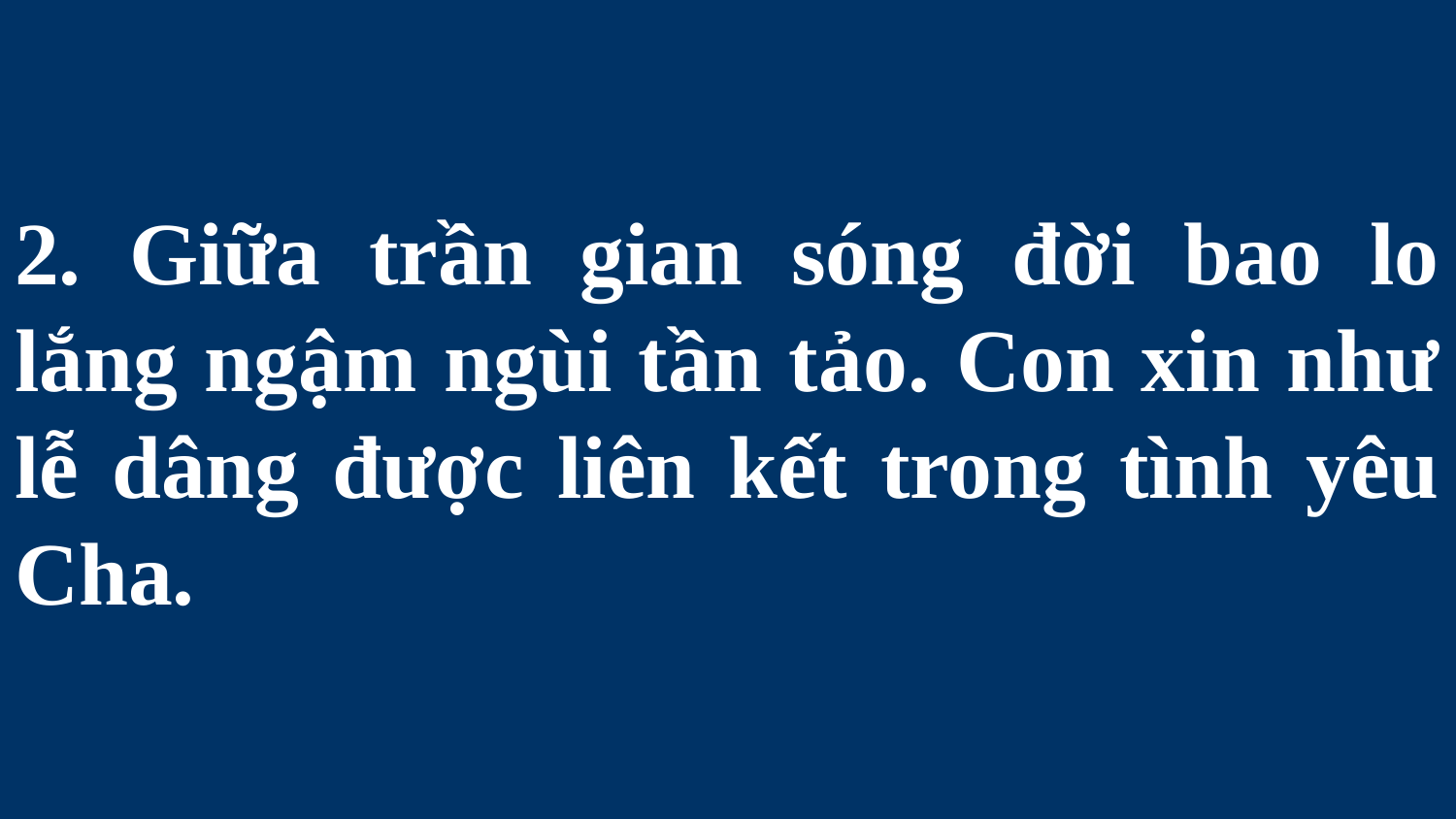

# 2. Giữa trần gian sóng đời bao lo lắng ngậm ngùi tần tảo. Con xin như lễ dâng được liên kết trong tình yêu Cha.